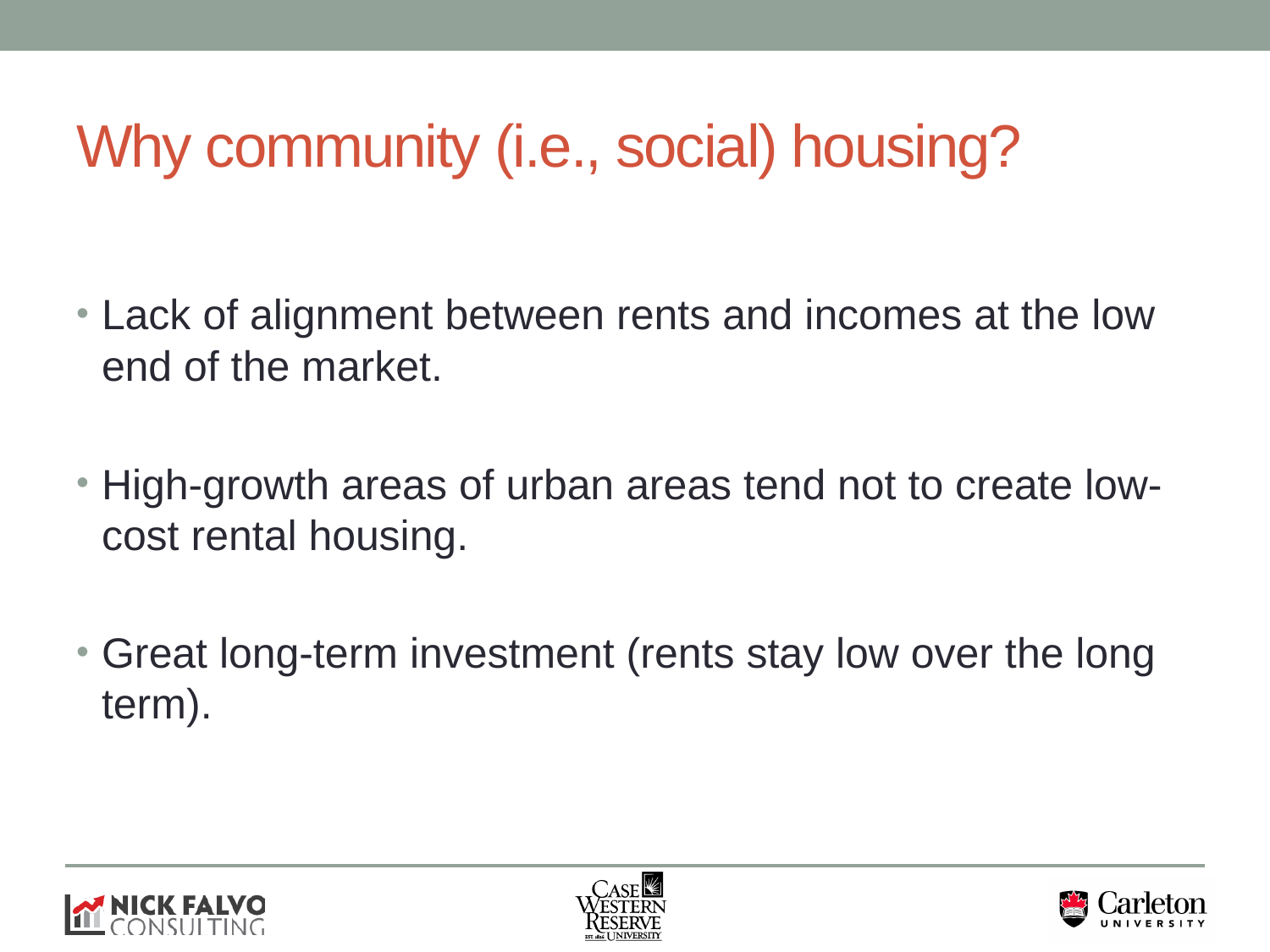

# Why community (i.e., social) housing?

Lack of alignment between rents and incomes at the low end of the market.

High-growth areas of urban areas tend not to create low-cost rental housing.

Great long-term investment (rents stay low over the long term).